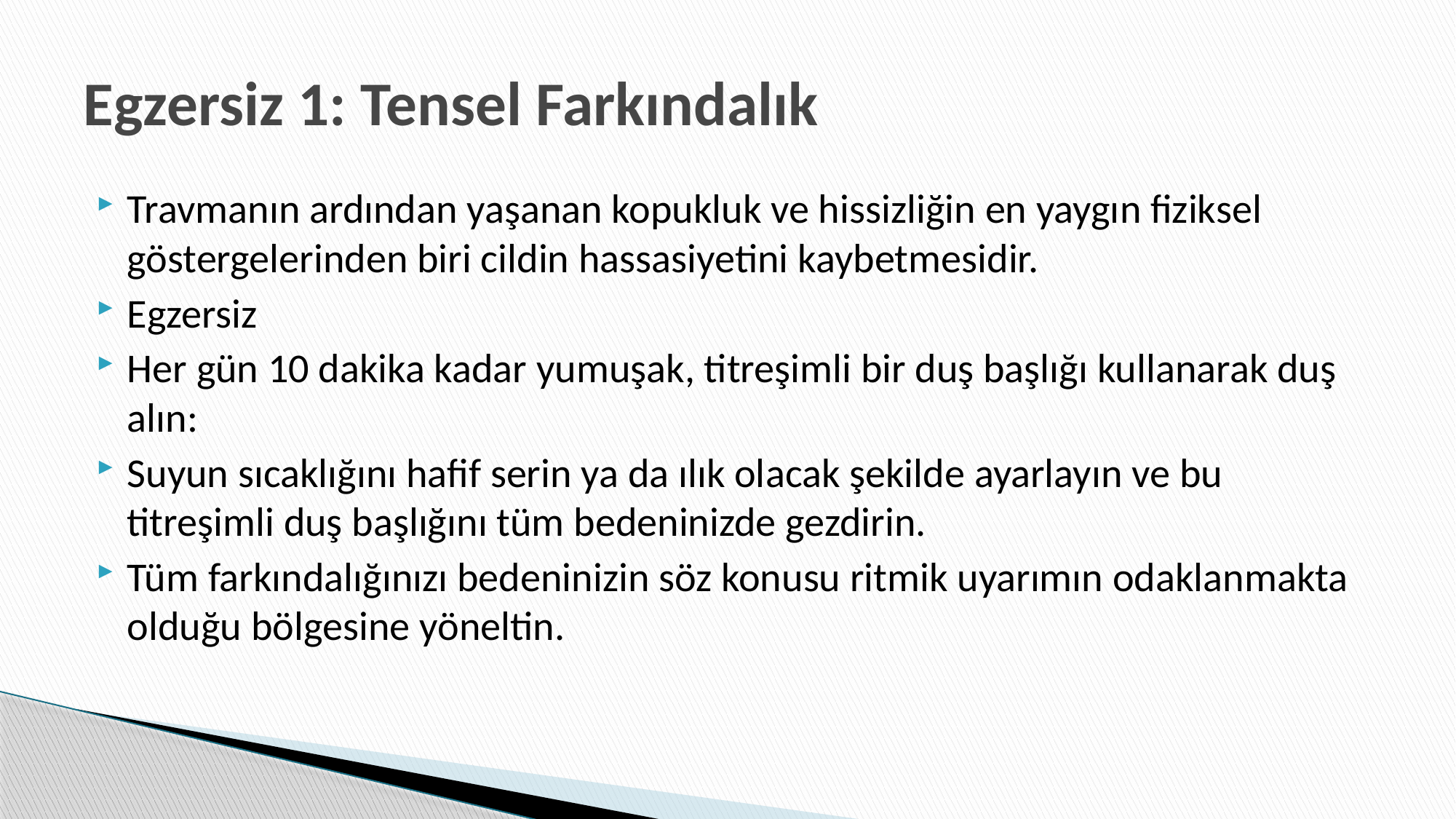

# Egzersiz 1: Tensel Farkındalık
Travmanın ardından yaşanan kopukluk ve hissizliğin en yaygın fiziksel göstergelerinden biri cildin hassasiyetini kaybetmesidir.
Egzersiz
Her gün 10 dakika kadar yumuşak, titreşimli bir duş başlığı kullanarak duş alın:
Suyun sıcaklığını hafif serin ya da ılık olacak şekilde ayarlayın ve bu titreşimli duş başlığını tüm bedeninizde gezdirin.
Tüm farkındalığınızı bedeninizin söz konusu ritmik uyarımın odaklanmakta olduğu bölgesine yöneltin.